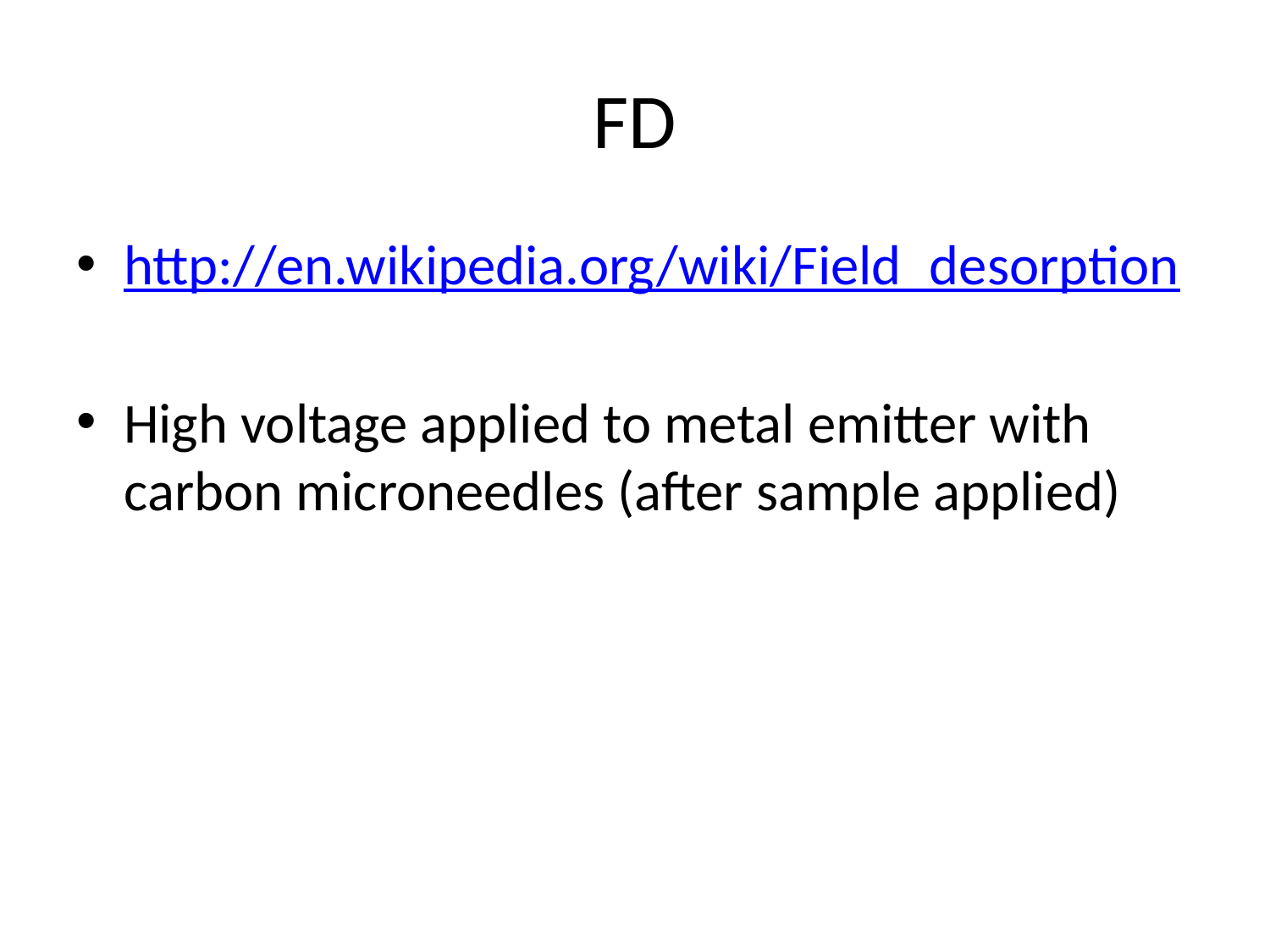

# FD
http://en.wikipedia.org/wiki/Field_desorption

High voltage applied to metal emitter with carbon microneedles (after sample applied)